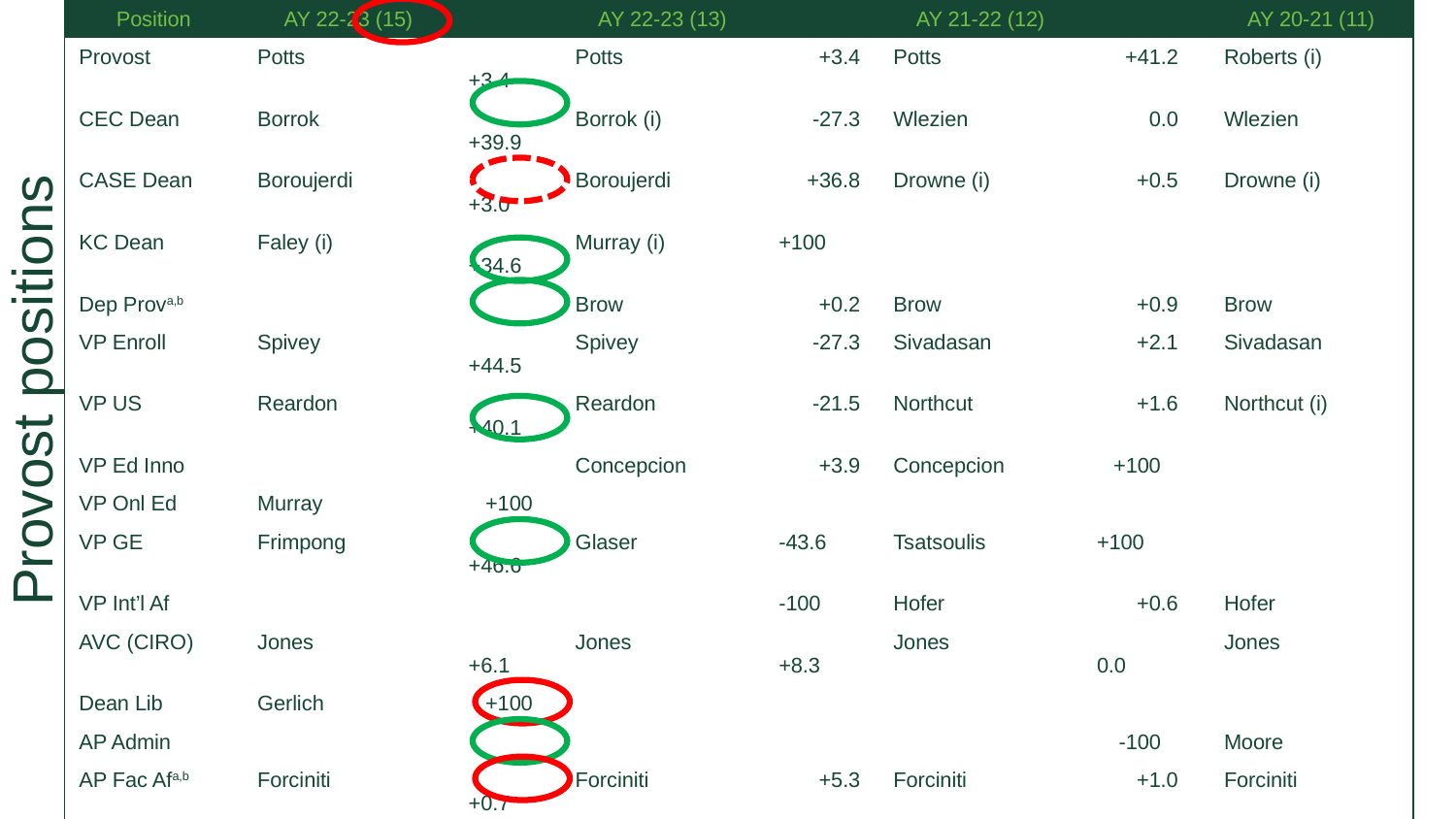

Missouri University of Science and Technology
| Position | AY 22-23 (15) |  | AY 22-23 (13) |  | AY 21-22 (12) |  | AY 20-21 (11) |
| --- | --- | --- | --- | --- | --- | --- | --- |
| Provost | Potts | +3.4 | Potts | +3.4 | Potts | +41.2 | Roberts (i) |
| CEC Dean | Borrok | +39.9 | Borrok (i) | -27.3 | Wlezien | 0.0 | Wlezien |
| CASE Dean | Boroujerdi | +3.0 | Boroujerdi | +36.8 | Drowne (i) | +0.5 | Drowne (i) |
| KC Dean | Faley (i) | +34.6 | Murray (i) | +100 |  |  |  |
| Dep Prova,b |  |  | Brow | +0.2 | Brow | +0.9 | Brow |
| VP Enroll | Spivey | +44.5 | Spivey | -27.3 | Sivadasan | +2.1 | Sivadasan |
| VP US | Reardon | +40.1 | Reardon | -21.5 | Northcut | +1.6 | Northcut (i) |
| VP Ed Inno |  |  | Concepcion | +3.9 | Concepcion | +100 |  |
| VP Onl Ed | Murray | +100 |  |  |  |  |  |
| VP GE | Frimpong | +46.6 | Glaser | -43.6 | Tsatsoulis | +100 |  |
| VP Int’l Af |  |  |  | -100 | Hofer | +0.6 | Hofer |
| AVC (CIRO) | Jones | +6.1 | Jones | +8.3 | Jones | 0.0 | Jones |
| Dean Lib | Gerlich | +100 |  |  |  |  |  |
| AP Admin |  |  |  |  |  | -100 | Moore |
| AP Fac Afa,b | Forciniti | +0.7 | Forciniti | +5.3 | Forciniti | +1.0 | Forciniti |
| Spec Assta,b | Drowne | -15.4 | Drowne | +138 | Stone | +1.2 | Stone |
| AP Ac Opb | Raper | +38 | Raper | +100 |  |  |  |
| Ombuds | Sedigh Sarvestani | +100 |  |  |  |  |  |
| SUM | $2,922,614 | +29.7 | $2,253,819 | +0.16 | $2,250,301 | +20.4 | $1,869,750 |

# Provost positions